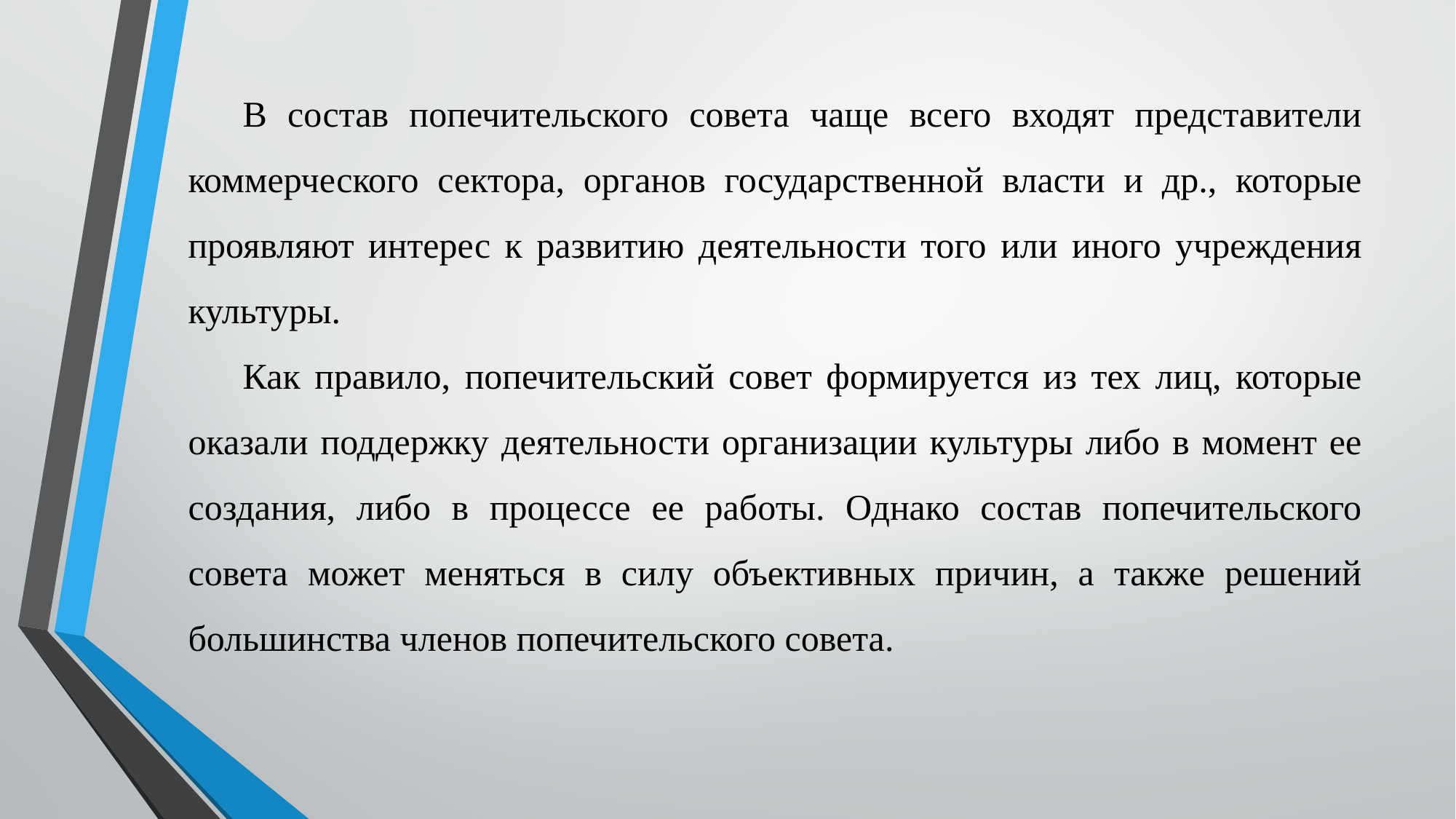

В состав попечительского совета чаще всего входят представители коммерческого сектора, органов государственной власти и др., которые проявляют интерес к развитию деятельности того или иного учреждения культуры.
Как правило, попечительский совет формируется из тех лиц, которые оказали поддержку деятельности организации культуры либо в момент ее создания, либо в процессе ее работы. Однако состав попечительского совета может меняться в силу объективных причин, а также решений большинства членов попечительского совета.